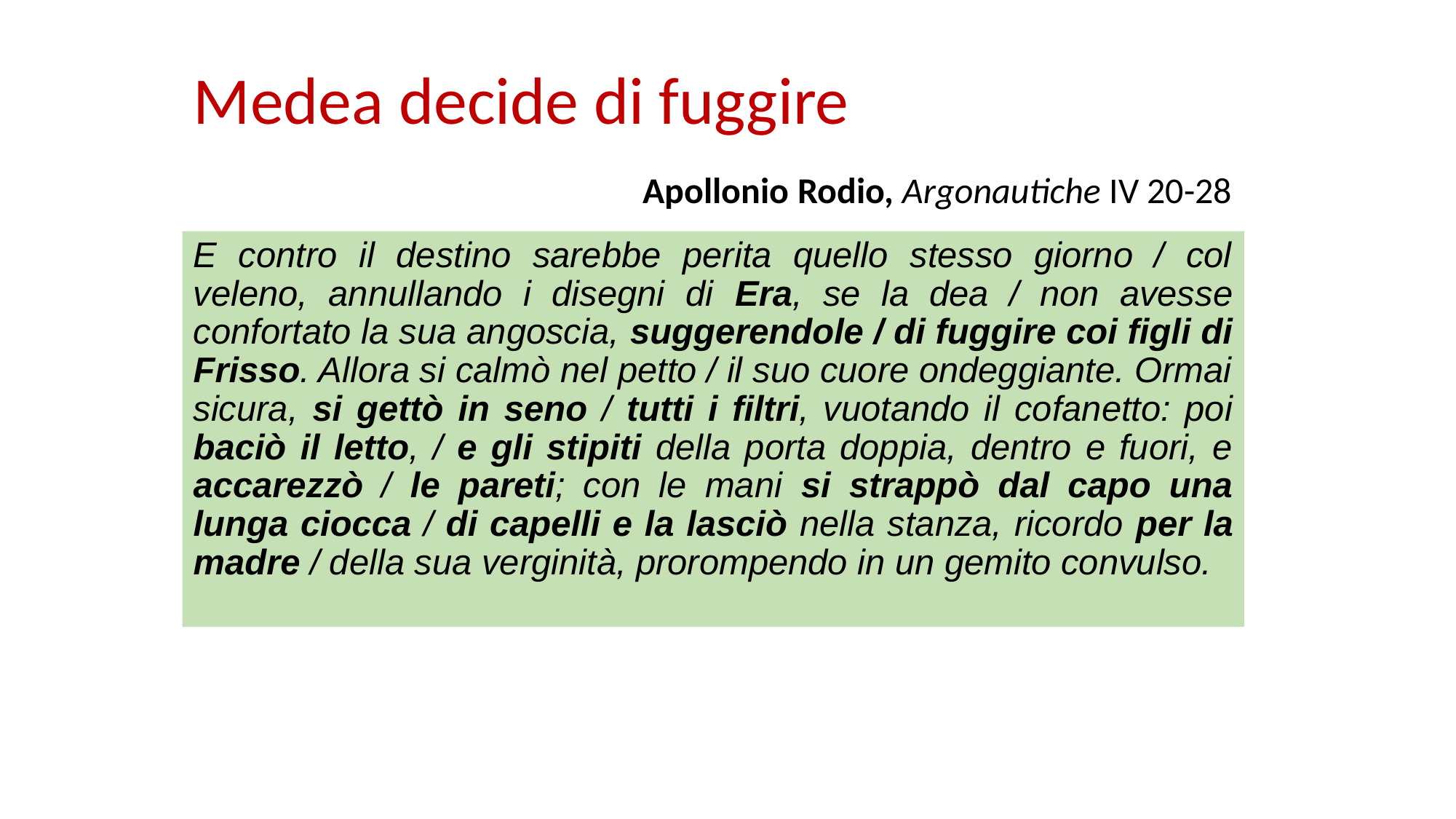

# Medea decide di fuggire
Apollonio Rodio, Argonautiche IV 20-28
E contro il destino sarebbe perita quello stesso giorno / col veleno, annullando i disegni di Era, se la dea / non avesse confortato la sua angoscia, suggerendole / di fuggire coi figli di Frisso. Allora si calmò nel petto / il suo cuore ondeggiante. Ormai sicura, si gettò in seno / tutti i filtri, vuotando il cofanetto: poi baciò il letto, / e gli stipiti della porta doppia, dentro e fuori, e accarezzò / le pareti; con le mani si strappò dal capo una lunga ciocca / di capelli e la lasciò nella stanza, ricordo per la madre / della sua verginità, prorompendo in un gemito convulso.